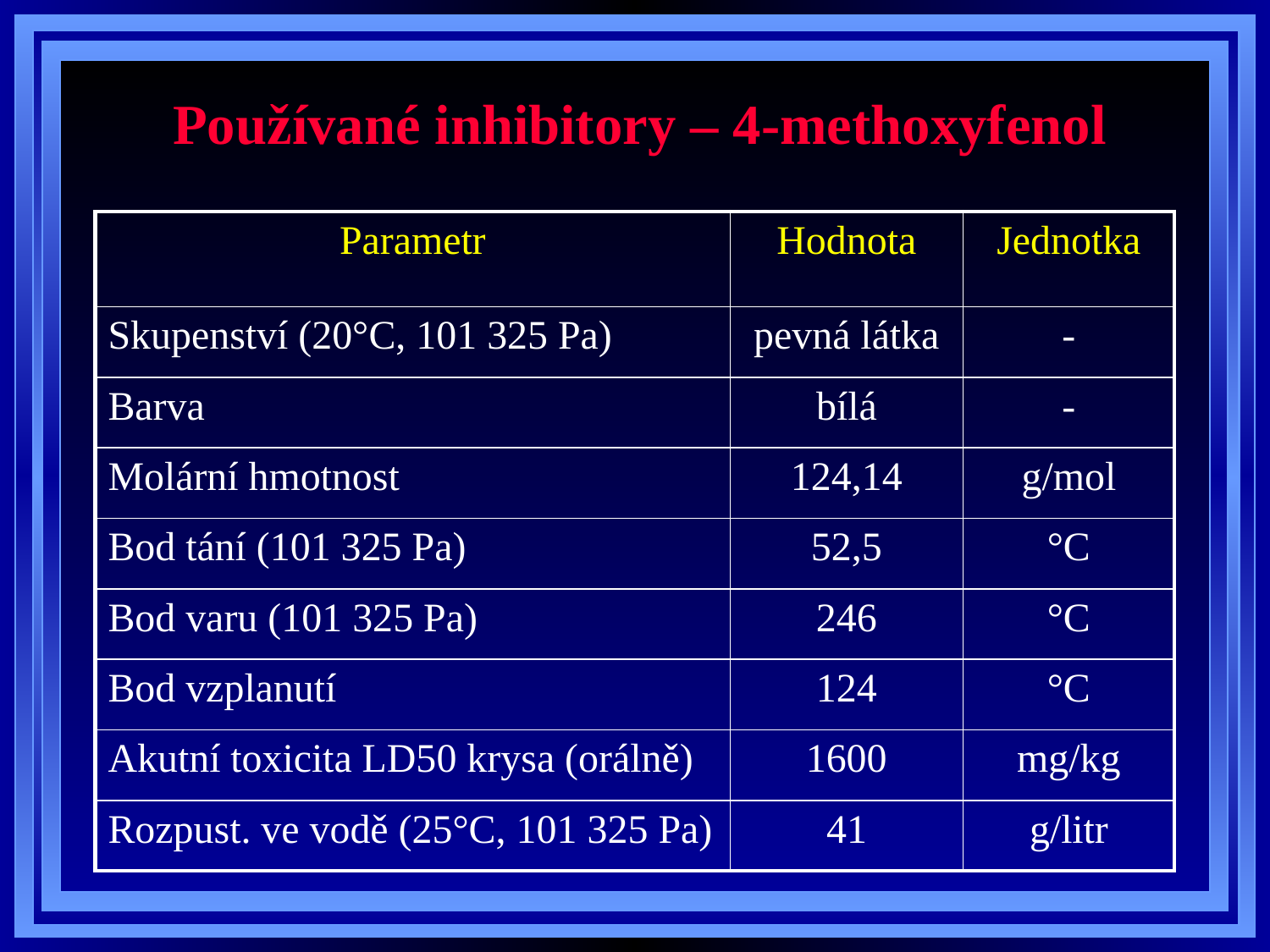

# Používané inhibitory – 4-methoxyfenol
| Parametr | Hodnota | Jednotka |
| --- | --- | --- |
| Skupenství (20°C, 101 325 Pa) | pevná látka | - |
| Barva | bílá | - |
| Molární hmotnost | 124,14 | g/mol |
| Bod tání (101 325 Pa) | 52,5 | °C |
| Bod varu (101 325 Pa) | 246 | °C |
| Bod vzplanutí | 124 | °C |
| Akutní toxicita LD50 krysa (orálně) | 1600 | mg/kg |
| Rozpust. ve vodě (25°C, 101 325 Pa) | 41 | g/litr |